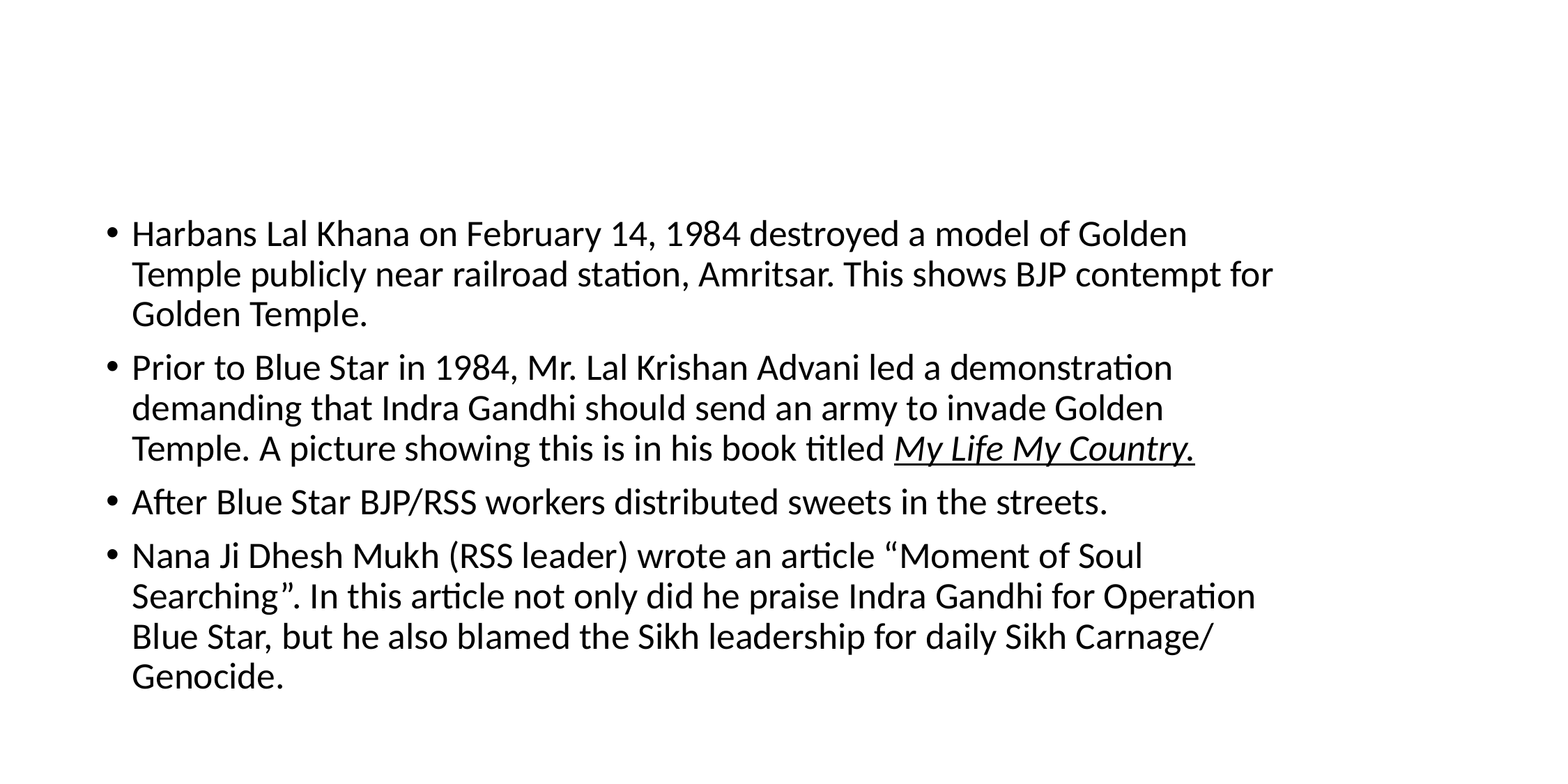

#
Harbans Lal Khana on February 14, 1984 destroyed a model of Golden Temple publicly near railroad station, Amritsar. This shows BJP contempt for Golden Temple.
Prior to Blue Star in 1984, Mr. Lal Krishan Advani led a demonstration demanding that Indra Gandhi should send an army to invade Golden Temple. A picture showing this is in his book titled My Life My Country.
After Blue Star BJP/RSS workers distributed sweets in the streets.
Nana Ji Dhesh Mukh (RSS leader) wrote an article “Moment of Soul Searching”. In this article not only did he praise Indra Gandhi for Operation Blue Star, but he also blamed the Sikh leadership for daily Sikh Carnage/ Genocide.